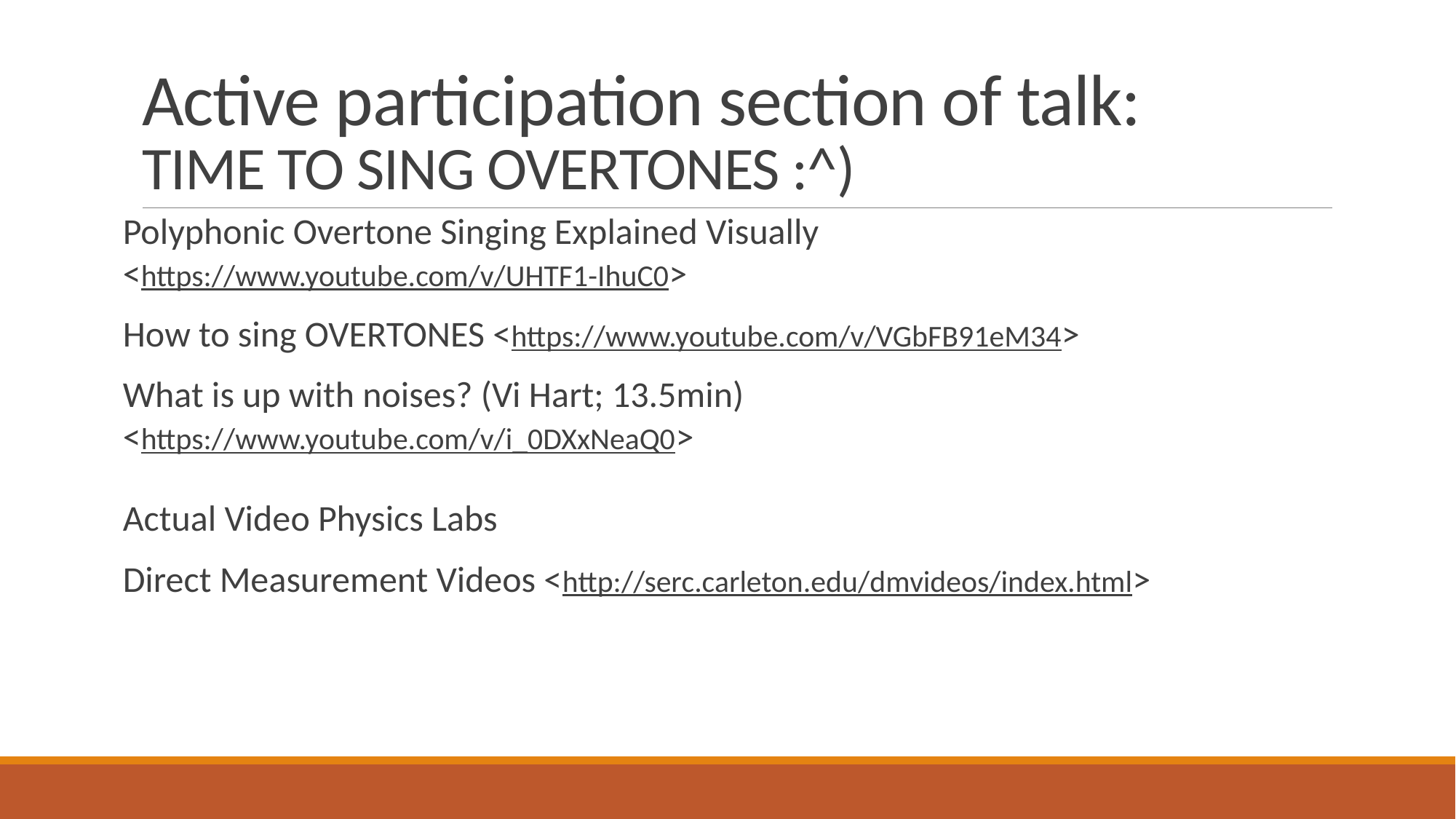

# Active participation section of talk: TIME TO SING OVERTONES :^)
Polyphonic Overtone Singing Explained Visually
<https://www.youtube.com/v/UHTF1-IhuC0>
How to sing OVERTONES <https://www.youtube.com/v/VGbFB91eM34>
What is up with noises? (Vi Hart; 13.5min)
<https://www.youtube.com/v/i_0DXxNeaQ0>
Actual Video Physics Labs
Direct Measurement Videos <http://serc.carleton.edu/dmvideos/index.html>